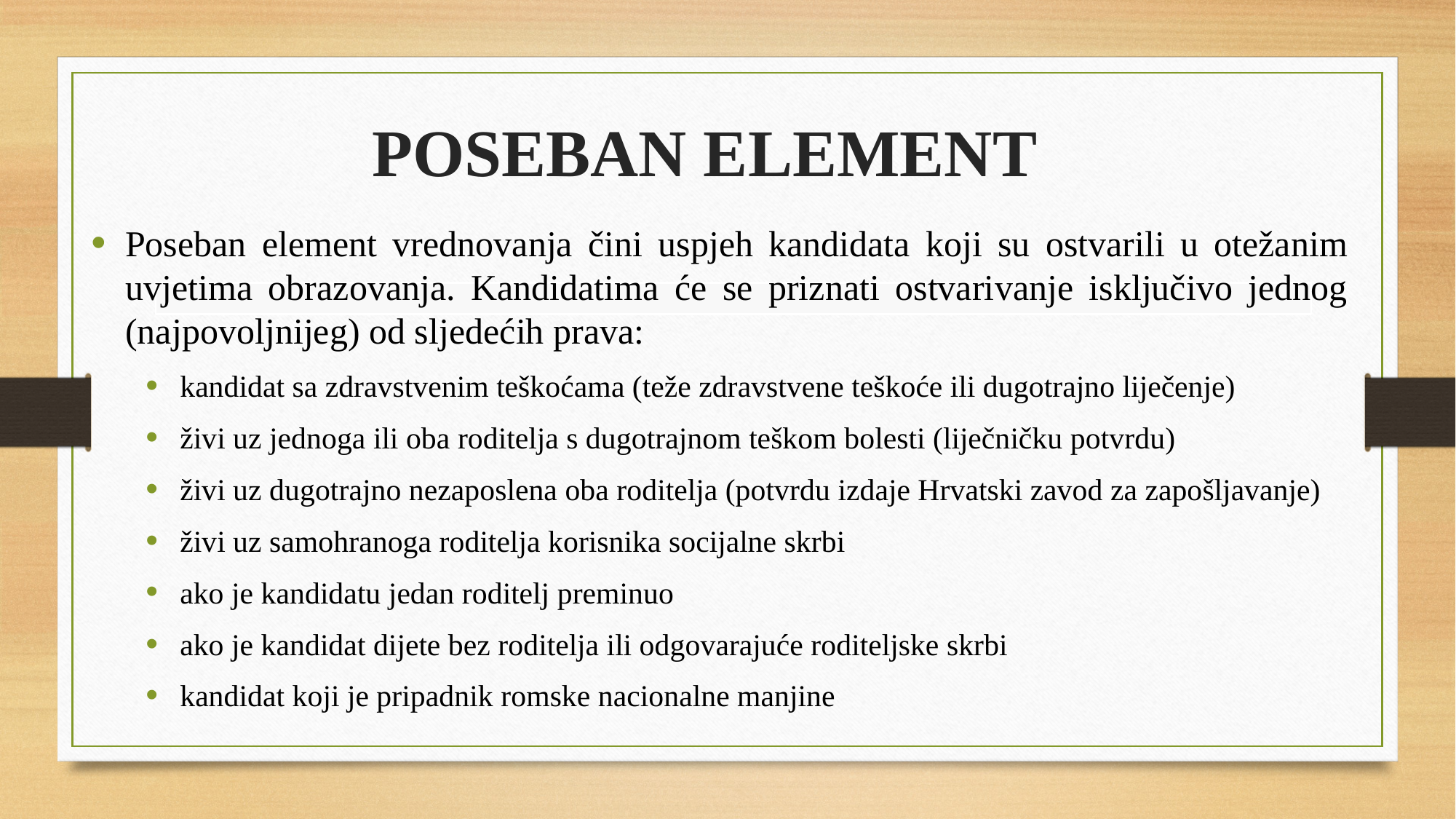

# POSEBAN ELEMENT
Poseban element vrednovanja čini uspjeh kandidata koji su ostvarili u otežanim uvjetima obrazovanja. Kandidatima će se priznati ostvarivanje isključivo jednog (najpovoljnijeg) od sljedećih prava:
kandidat sa zdravstvenim teškoćama (teže zdravstvene teškoće ili dugotrajno liječenje)
živi uz jednoga ili oba roditelja s dugotrajnom teškom bolesti (liječničku potvrdu)
živi uz dugotrajno nezaposlena oba roditelja (potvrdu izdaje Hrvatski zavod za zapošljavanje)
živi uz samohranoga roditelja korisnika socijalne skrbi
ako je kandidatu jedan roditelj preminuo
ako je kandidat dijete bez roditelja ili odgovarajuće roditeljske skrbi
kandidat koji je pripadnik romske nacionalne manjine